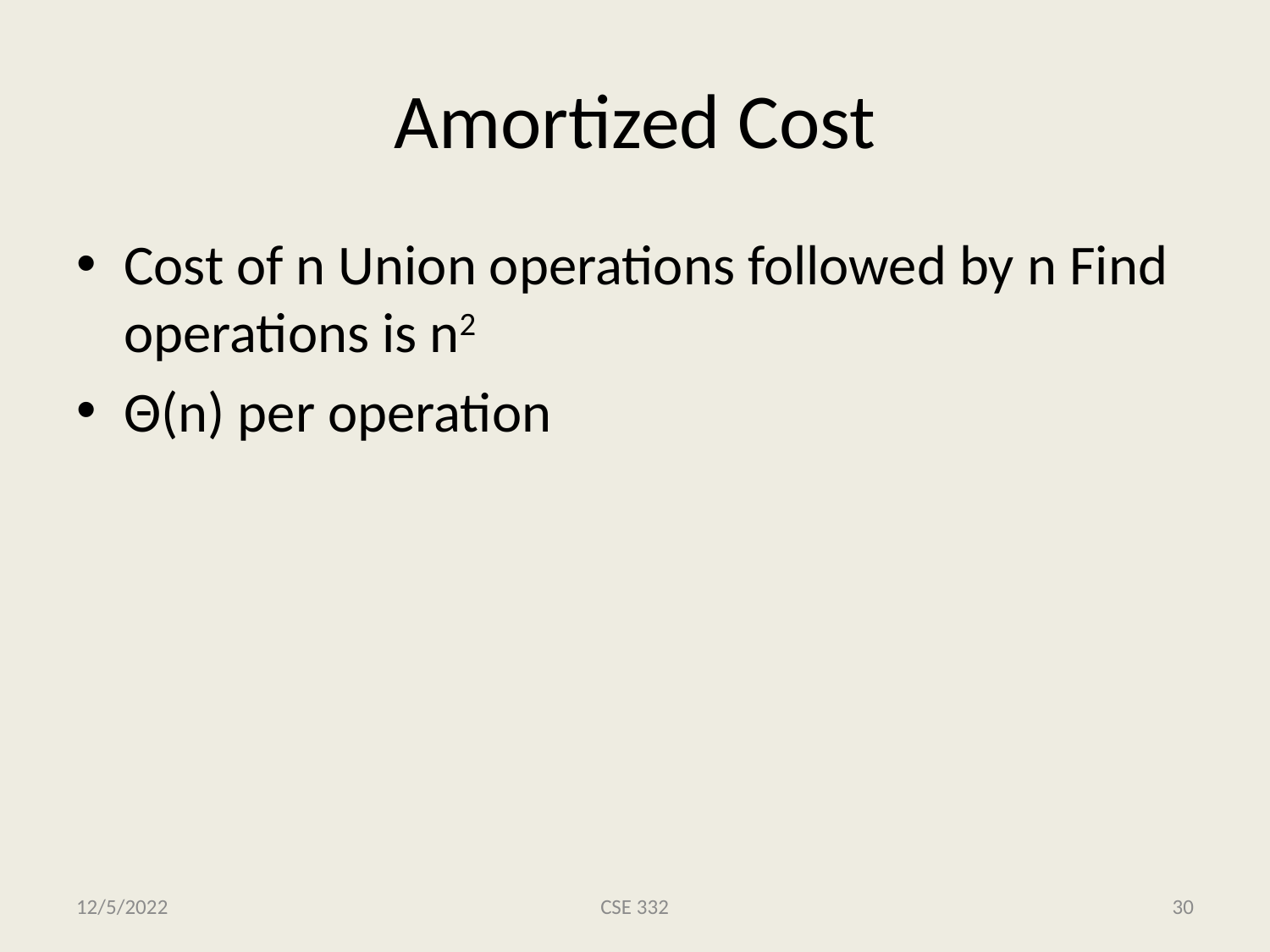

# Amortized Cost
Cost of n Union operations followed by n Find operations is n2
Θ(n) per operation

12/5/2022
CSE 332
30